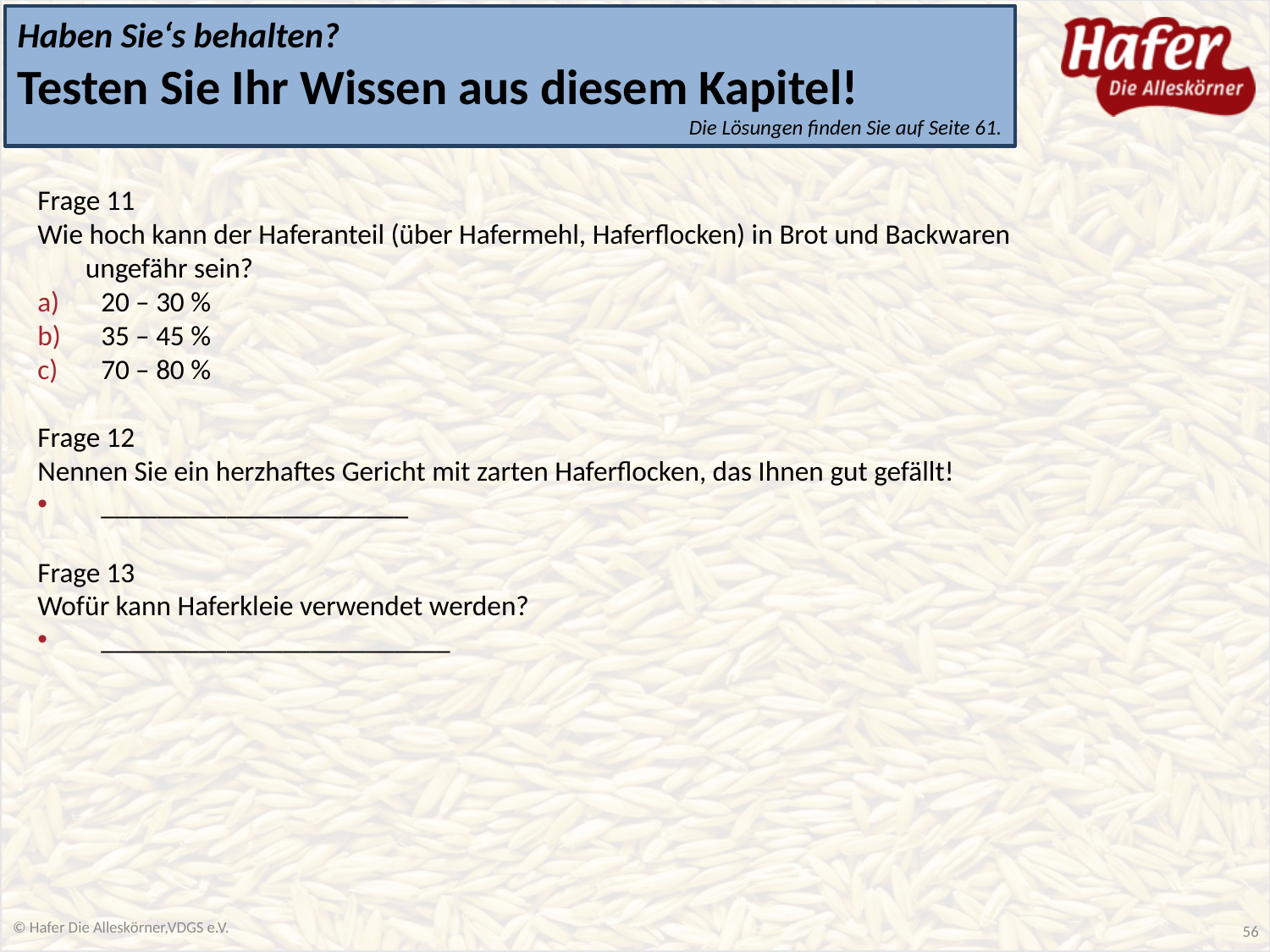

Haben Sie‘s behalten?
Testen Sie Ihr Wissen aus diesem Kapitel!
Die Lösungen finden Sie auf Seite 61.
Frage 11
Wie hoch kann der Haferanteil (über Hafermehl, Haferflocken) in Brot und Backwaren ungefähr sein?
20 – 30 %
35 – 45 %
70 – 80 %

Frage 12
Nennen Sie ein herzhaftes Gericht mit zarten Haferflocken, das Ihnen gut gefällt!
______________________

Frage 13
Wofür kann Haferkleie verwendet werden?
_________________________

© Hafer Die Alleskörner,VDGS e.V.
56